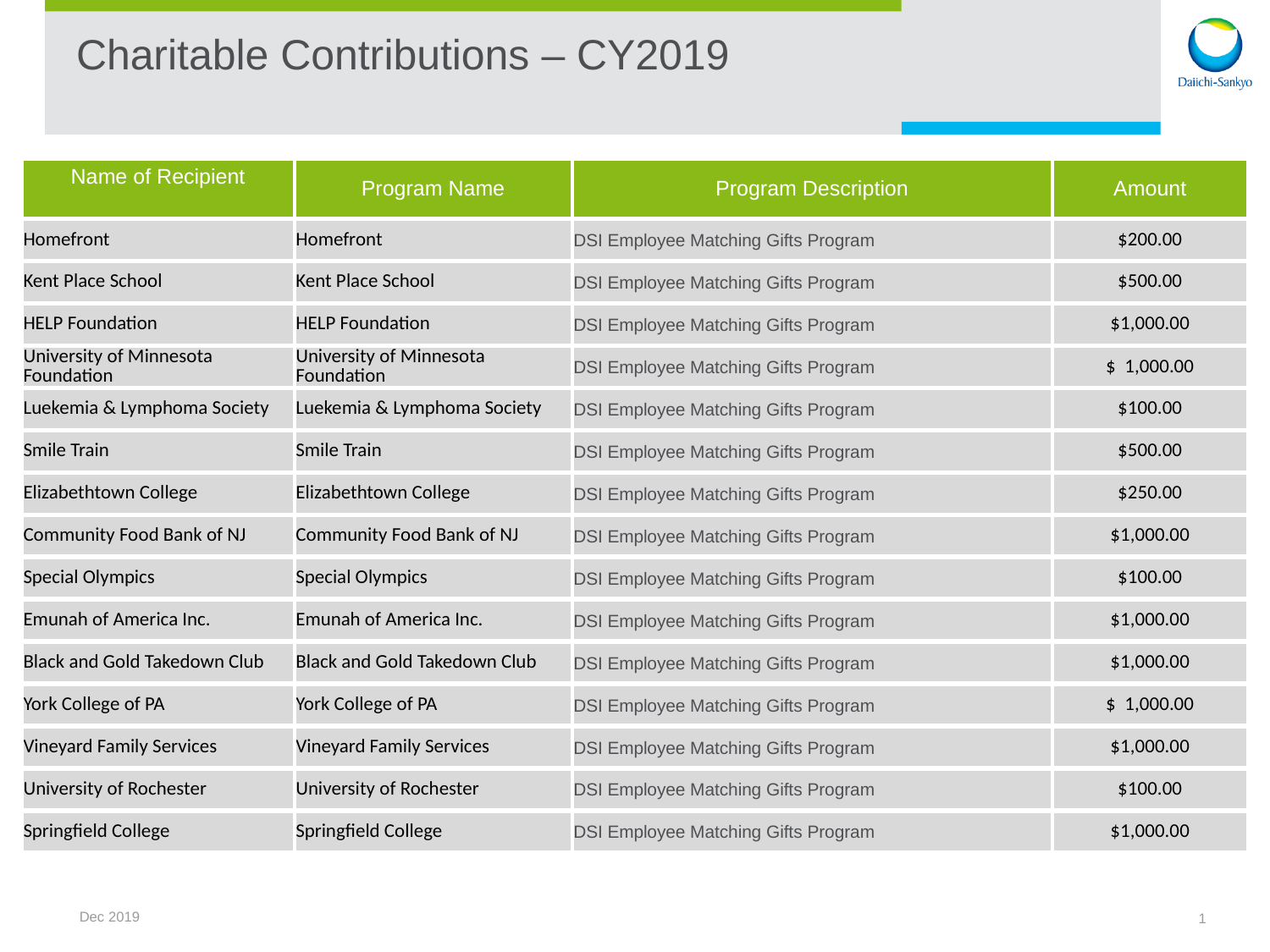

# Charitable Contributions – CY2019
| Name of Recipient | Program Name | Program Description | Amount |
| --- | --- | --- | --- |
| Homefront | Homefront | DSI Employee Matching Gifts Program | $200.00 |
| Kent Place School | Kent Place School | DSI Employee Matching Gifts Program | $500.00 |
| HELP Foundation | HELP Foundation | DSI Employee Matching Gifts Program | $1,000.00 |
| University of Minnesota Foundation | University of Minnesota Foundation | DSI Employee Matching Gifts Program | $ 1,000.00 |
| Luekemia & Lymphoma Society | Luekemia & Lymphoma Society | DSI Employee Matching Gifts Program | $100.00 |
| Smile Train | Smile Train | DSI Employee Matching Gifts Program | $500.00 |
| Elizabethtown College | Elizabethtown College | DSI Employee Matching Gifts Program | $250.00 |
| Community Food Bank of NJ | Community Food Bank of NJ | DSI Employee Matching Gifts Program | $1,000.00 |
| Special Olympics | Special Olympics | DSI Employee Matching Gifts Program | $100.00 |
| Emunah of America Inc. | Emunah of America Inc. | DSI Employee Matching Gifts Program | $1,000.00 |
| Black and Gold Takedown Club | Black and Gold Takedown Club | DSI Employee Matching Gifts Program | $1,000.00 |
| York College of PA | York College of PA | DSI Employee Matching Gifts Program | $ 1,000.00 |
| Vineyard Family Services | Vineyard Family Services | DSI Employee Matching Gifts Program | $1,000.00 |
| University of Rochester | University of Rochester | DSI Employee Matching Gifts Program | $100.00 |
| Springfield College | Springfield College | DSI Employee Matching Gifts Program | $1,000.00 |
Dec 2019